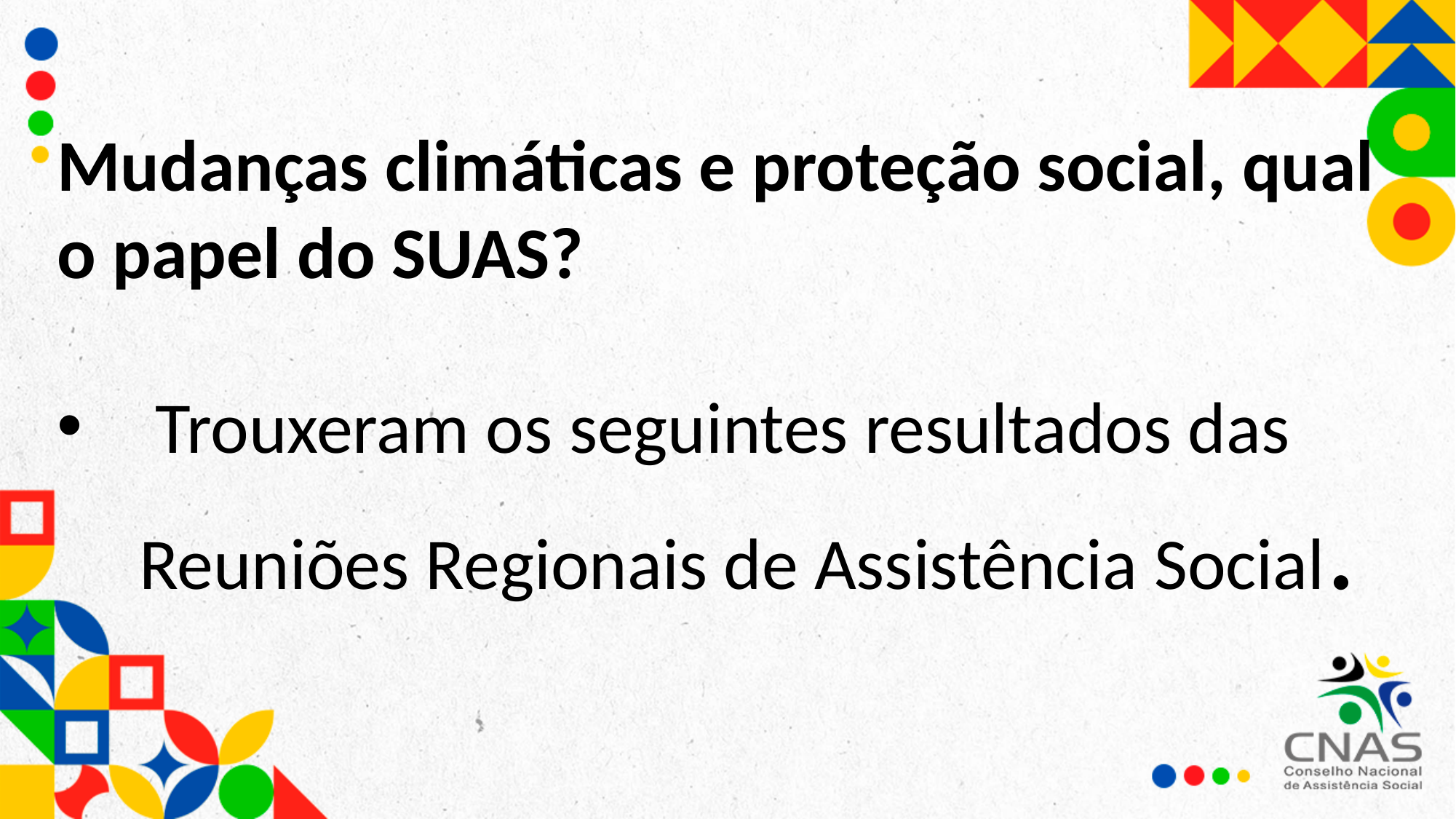

Mudanças climáticas e proteção social, qual o papel do SUAS?

 Trouxeram os seguintes resultados das Reuniões Regionais de Assistência Social.